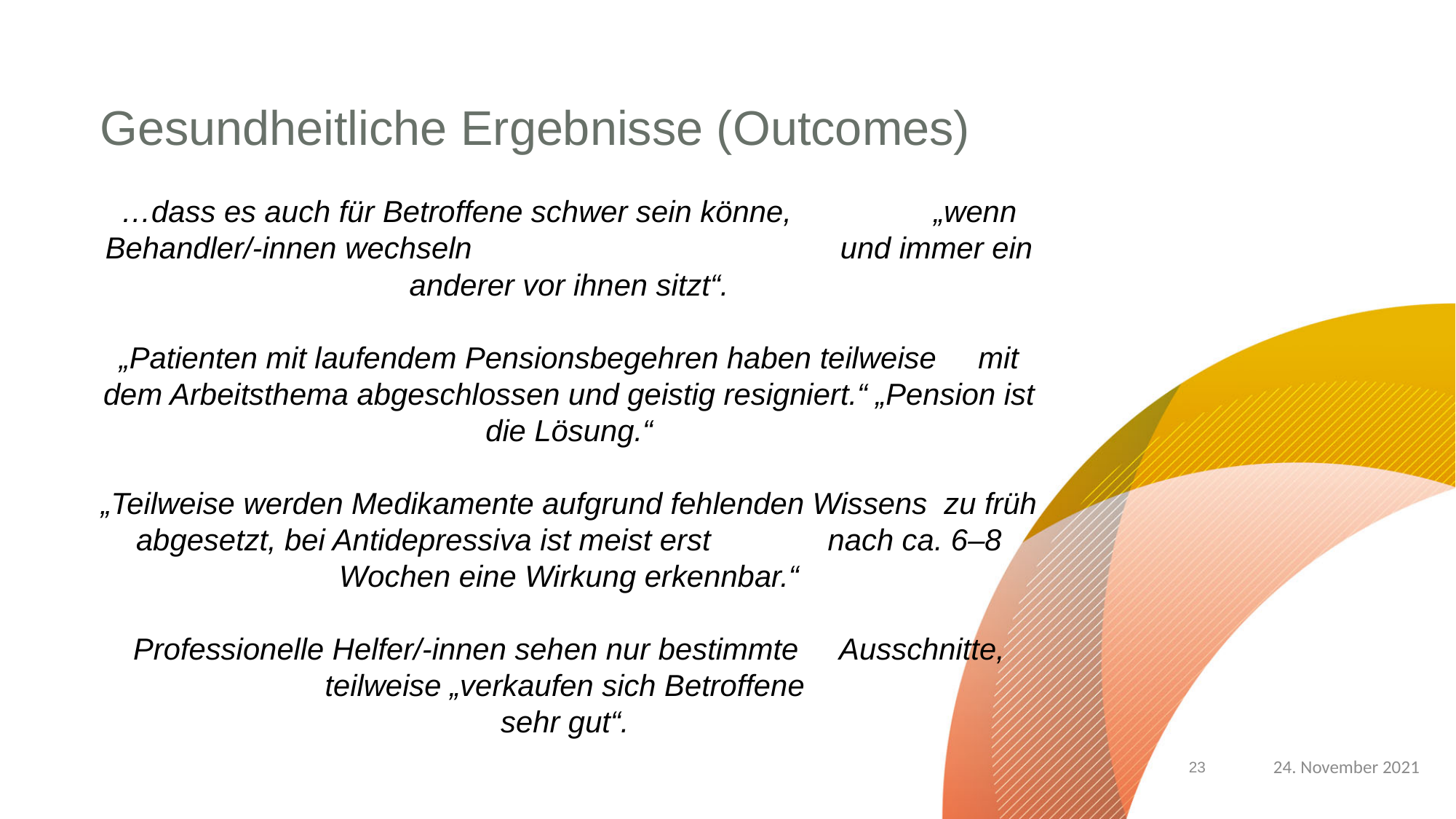

# Gesundheitliche Ergebnisse (Outcomes)
…dass es auch für Betroffene schwer sein könne,                 „wenn Behandler/-innen wechseln                                            und immer ein anderer vor ihnen sitzt“.

„Patienten mit laufendem Pensionsbegehren haben teilweise     mit dem Arbeitsthema abgeschlossen und geistig resigniert.“ „Pension ist die Lösung.“

„Teilweise werden Medikamente aufgrund fehlenden Wissens  zu früh abgesetzt, bei Antidepressiva ist meist erst              nach ca. 6–8 Wochen eine Wirkung erkennbar.“

Professionelle Helfer/-innen sehen nur bestimmte     Ausschnitte, teilweise „verkaufen sich Betroffene
sehr gut“.
23
24. November 2021